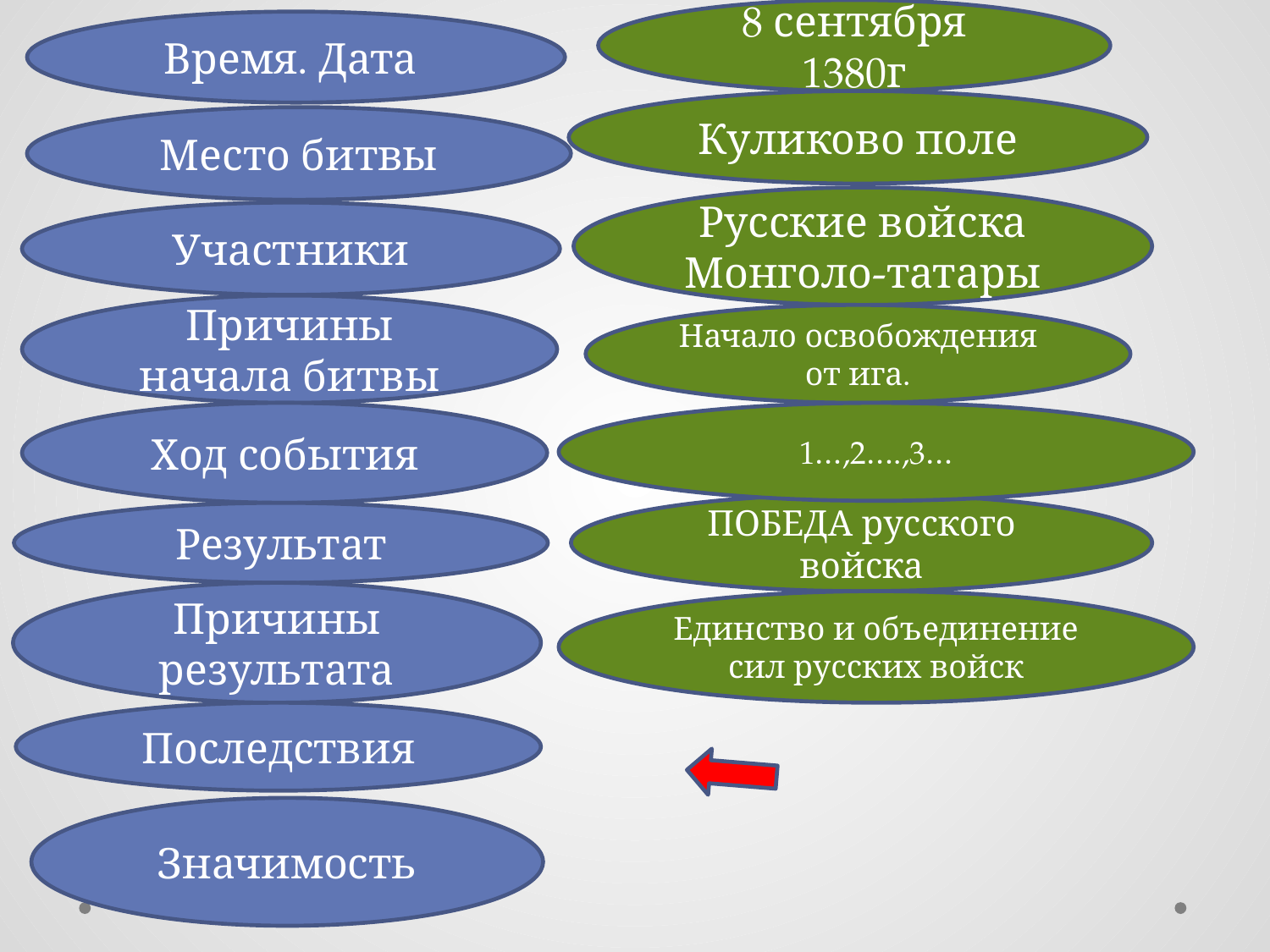

8 сентября 1380г
Время. Дата
Причины начала битвы
Куликово поле
Место битвы
Русские войска
Монголо-татары
Ход события
Участники
Результат
Начало освобождения от ига.
1…,2….,3…
ПОБЕДА русского войска
Причины результата
Единство и объединение сил русских войск
Последствия

Значимость